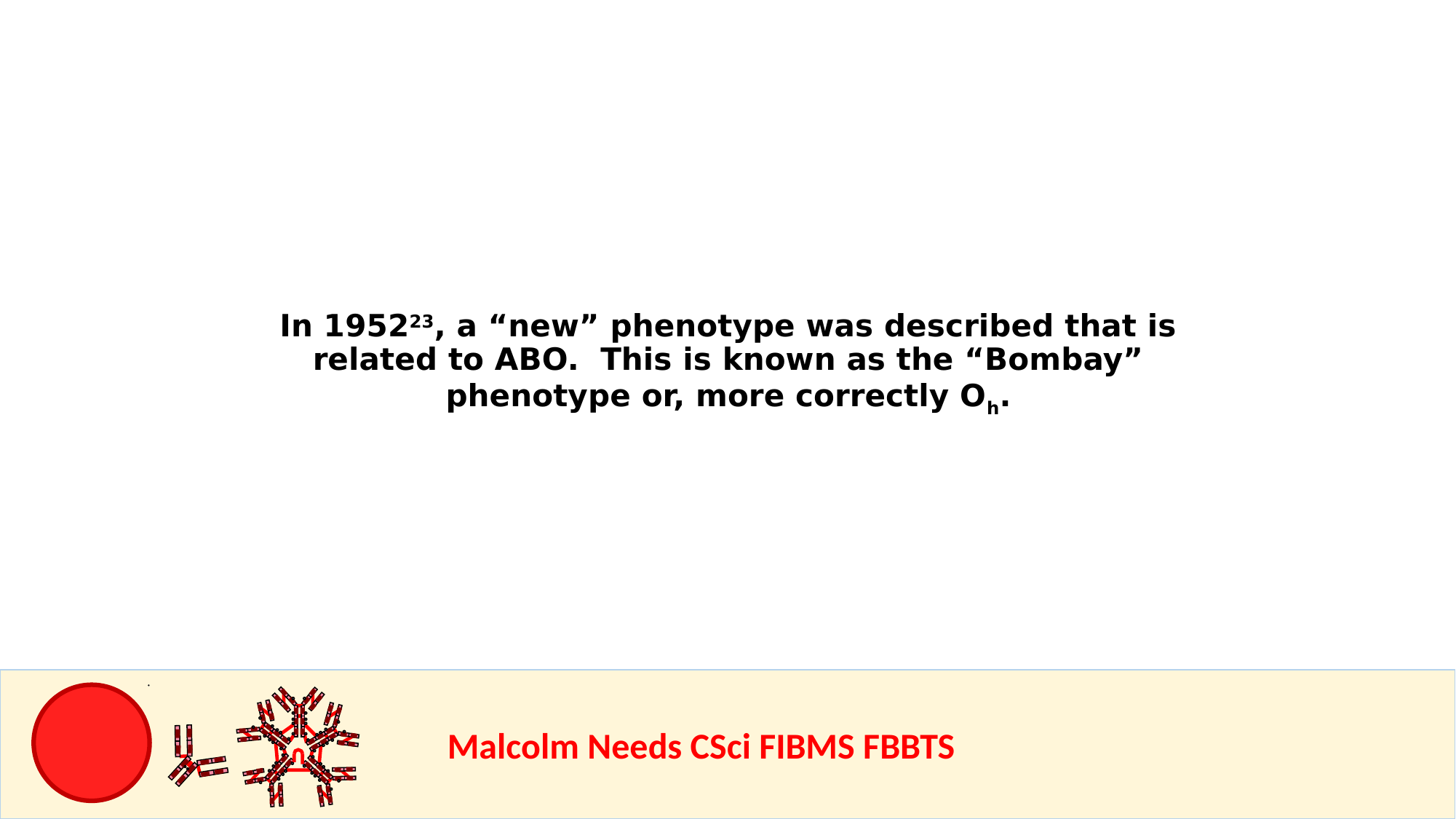

In 195223, a “new” phenotype was described that is related to ABO.  This is known as the “Bombay” phenotype or, more correctly Oh.
				Malcolm Needs CSci FIBMS FBBTS